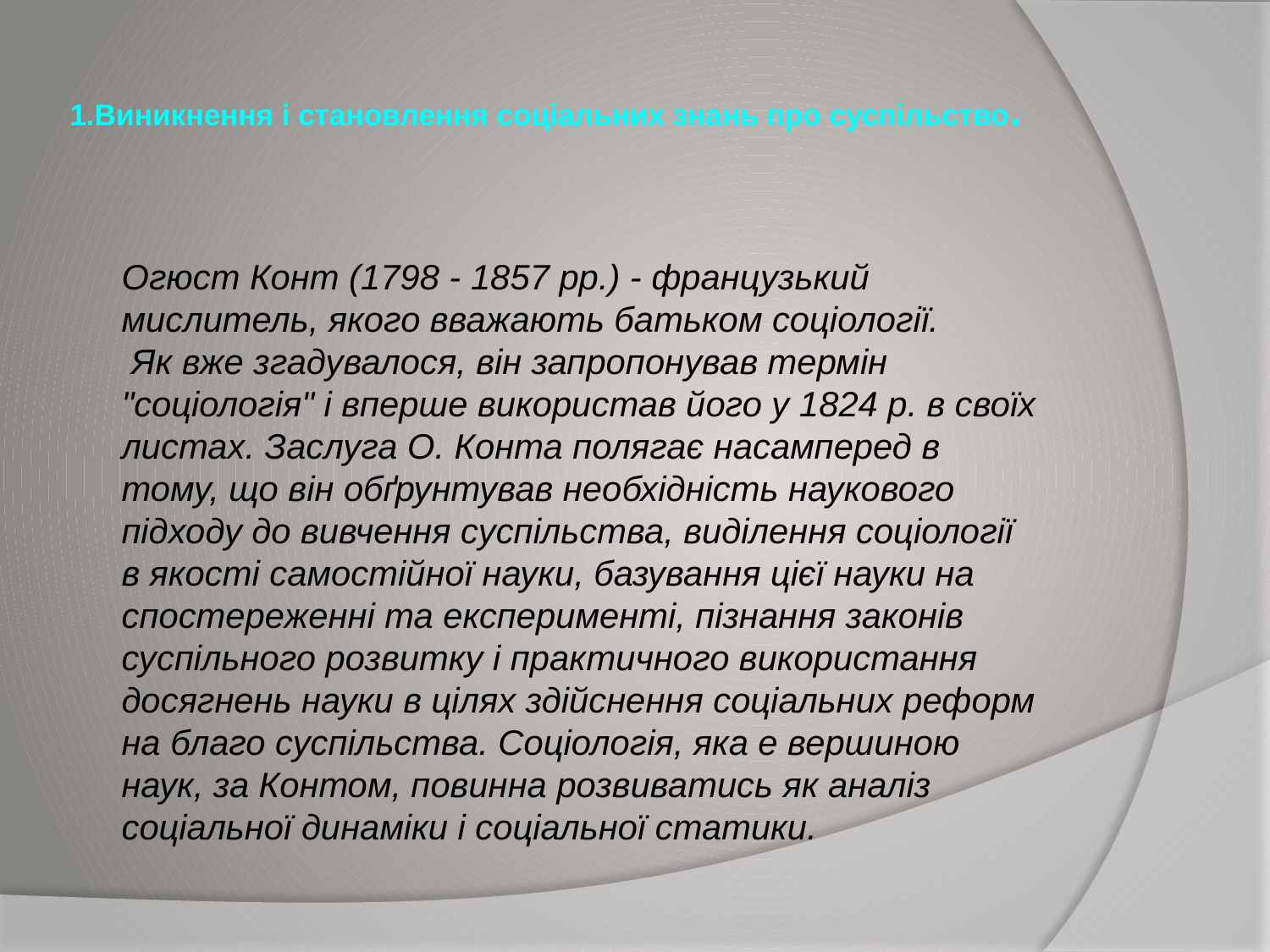

# 1.Виникнення і становлення соціальних знань про суспільство.
Огюст Конт (1798 - 1857 рр.) - французький мислитель, якого вважають батьком соціології.
 Як вже згадувалося, він запропонував термін "соціологія" і вперше використав його у 1824 р. в своїх листах. Заслуга О. Конта полягає насамперед в тому, що він обґрунтував необхідність наукового підходу до вивчення суспільства, виділення соціології в якості самостійної науки, базування цієї науки на спостереженні та експерименті, пізнання законів суспільного розвитку і практичного використання досягнень науки в цілях здійснення соціальних реформ на благо суспільства. Соціологія, яка е вершиною наук, за Контом, повинна розвиватись як аналіз соціальної динаміки і соціальної статики.